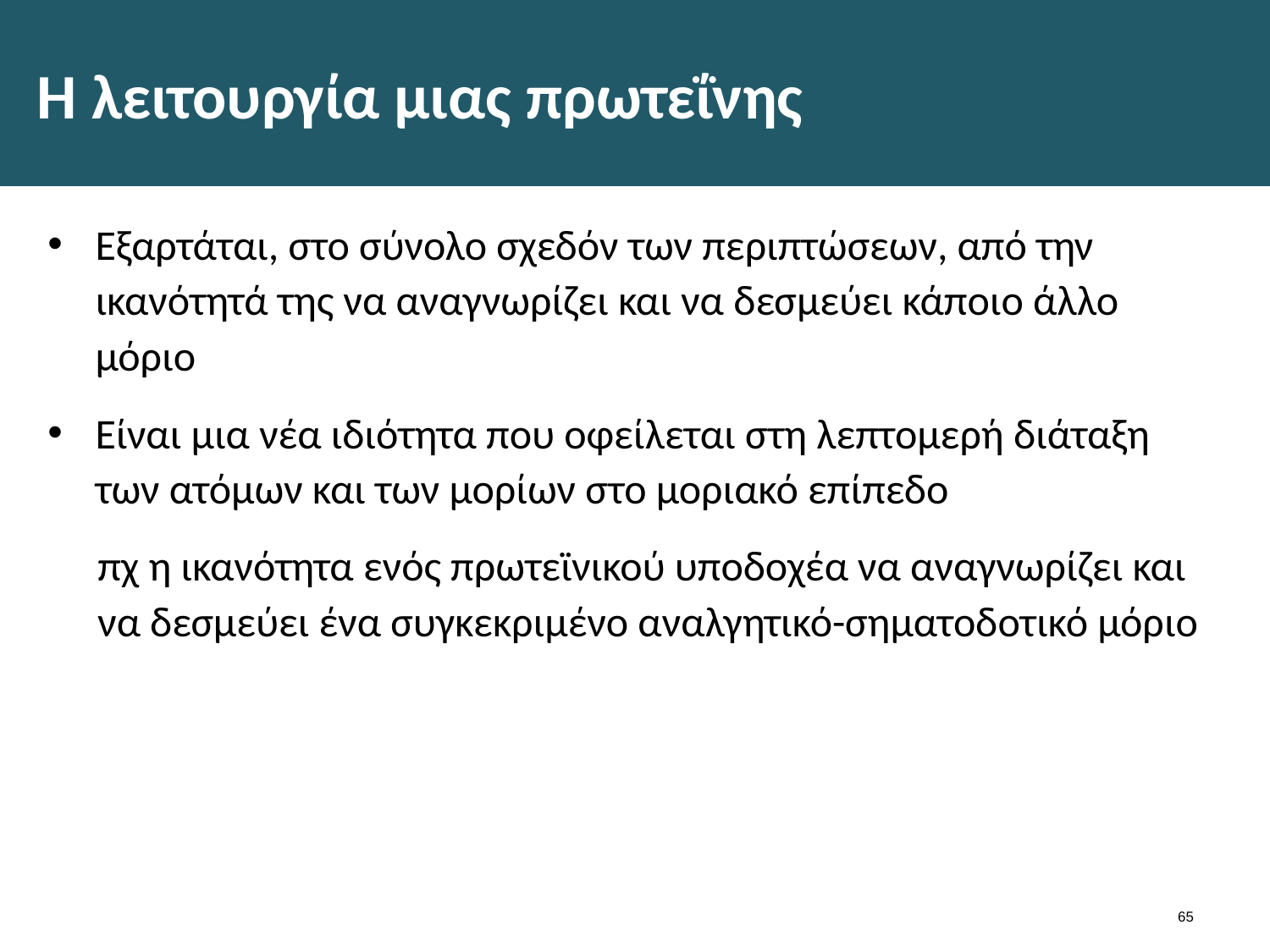

# Η λειτουργία μιας πρωτεΐνης
Εξαρτάται, στο σύνολο σχεδόν των περιπτώσεων, από την ικανότητά της να αναγνωρίζει και να δεσμεύει κάποιο άλλο μόριο
Είναι μια νέα ιδιότητα που οφείλεται στη λεπτομερή διάταξη των ατόμων και των μορίων στο μοριακό επίπεδο
πχ η ικανότητα ενός πρωτεϊνικού υποδοχέα να αναγνωρίζει και να δεσμεύει ένα συγκεκριμένο αναλγητικό-σηματοδοτικό μόριο
65